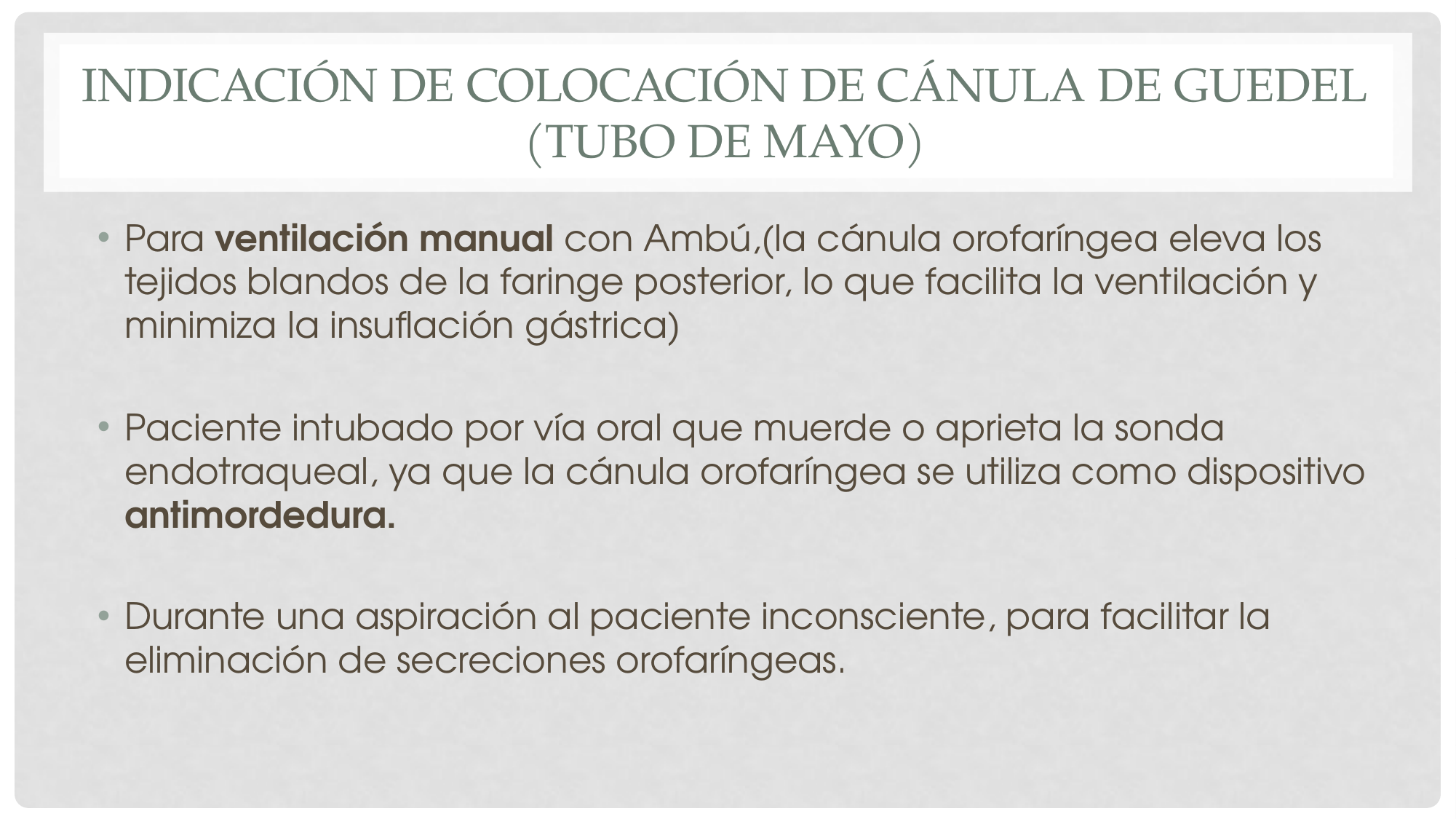

# Indicación de colocación de cánula de guedel (tubo de Mayo)
Para ventilación manual con Ambú,(la cánula orofaríngea eleva los tejidos blandos de la faringe posterior, lo que facilita la ventilación y minimiza la insuflación gástrica)

Paciente intubado por vía oral que muerde o aprieta la sonda endotraqueal, ya que la cánula orofaríngea se utiliza como dispositivo antimordedura.

Durante una aspiración al paciente inconsciente, para facilitar la eliminación de secreciones orofaríngeas.